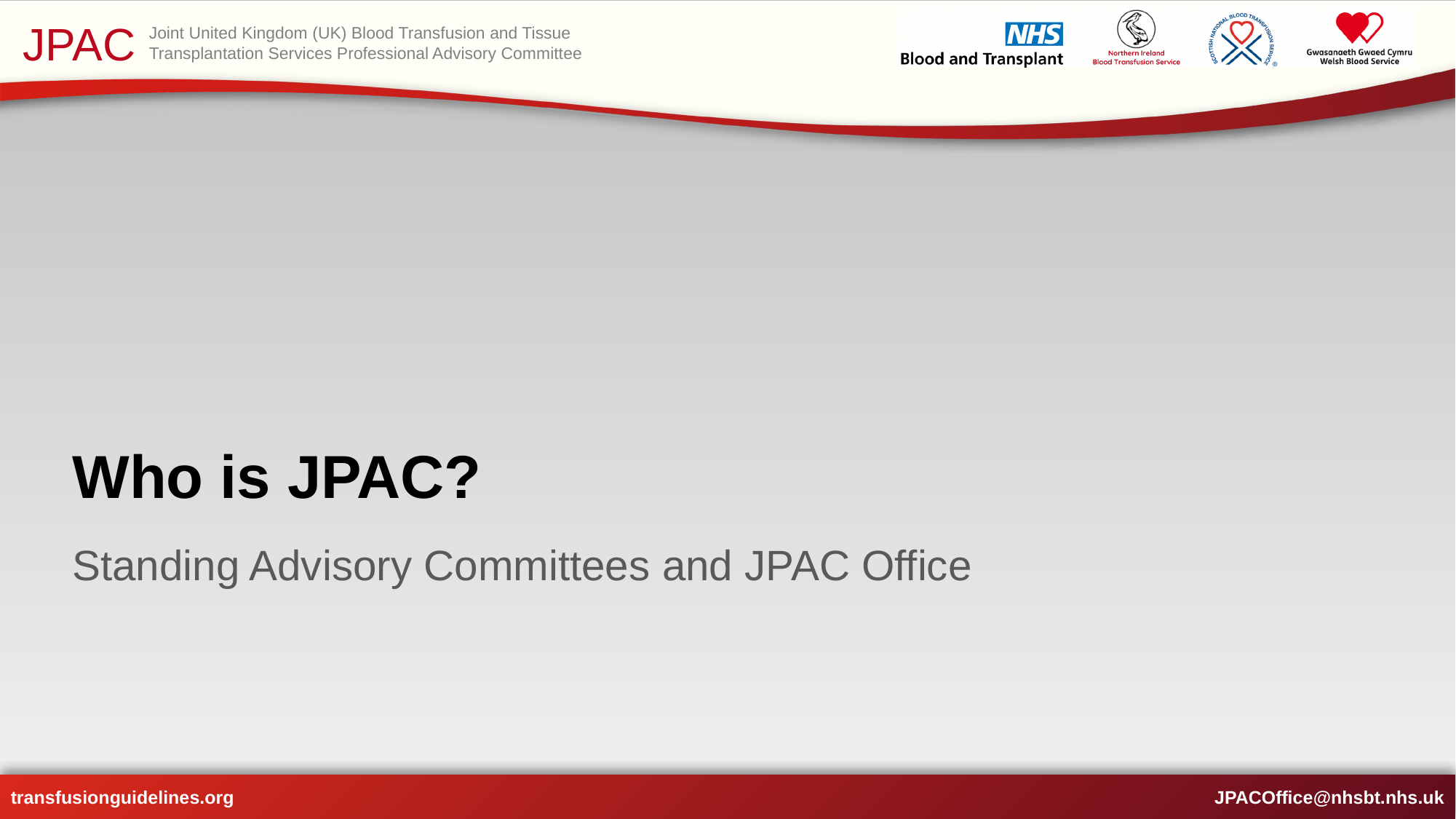

# Who is JPAC?
Standing Advisory Committees and JPAC Office